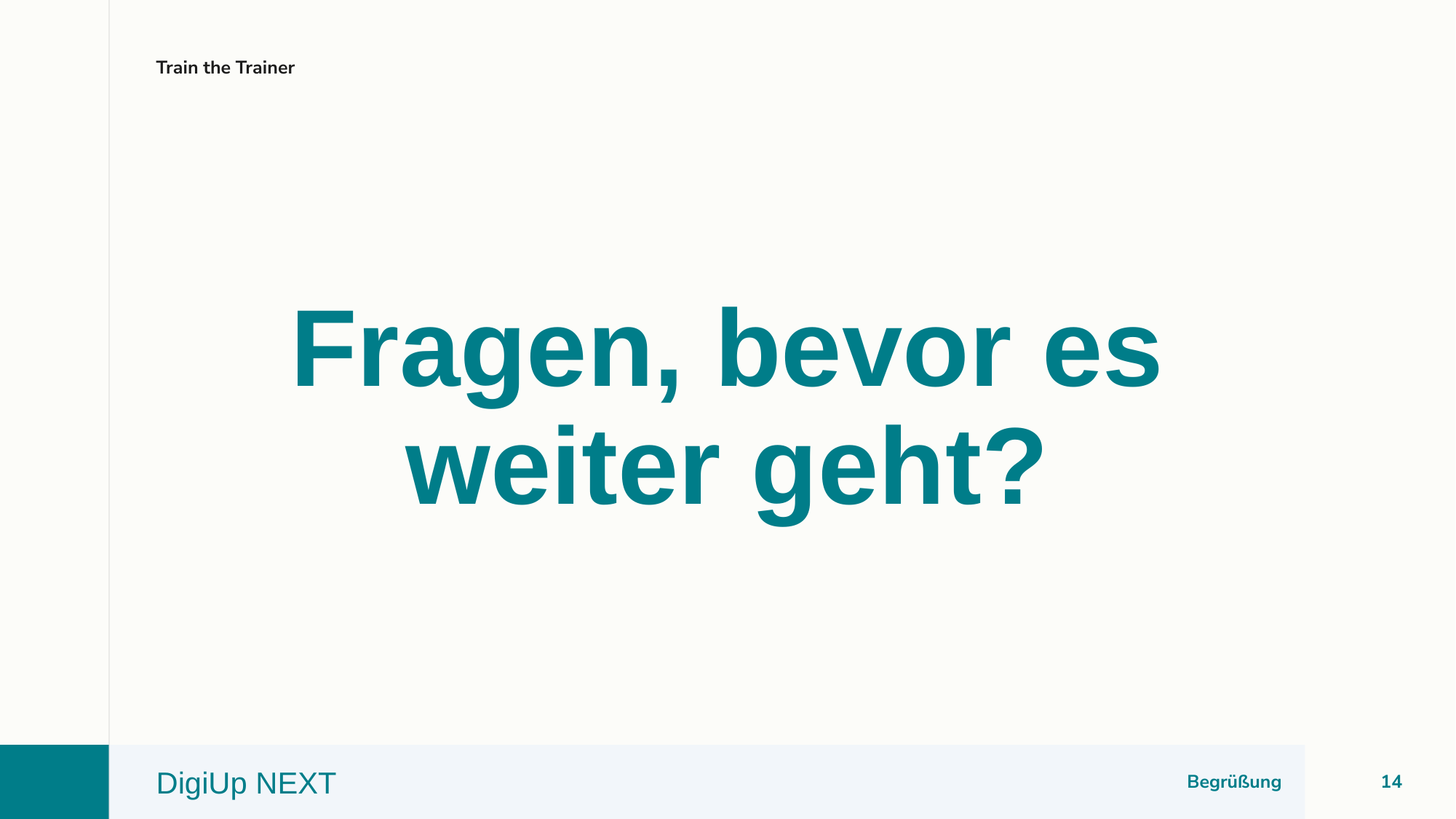

Train the Trainer
#
Fragen, bevor es weiter geht?
Begrüßung